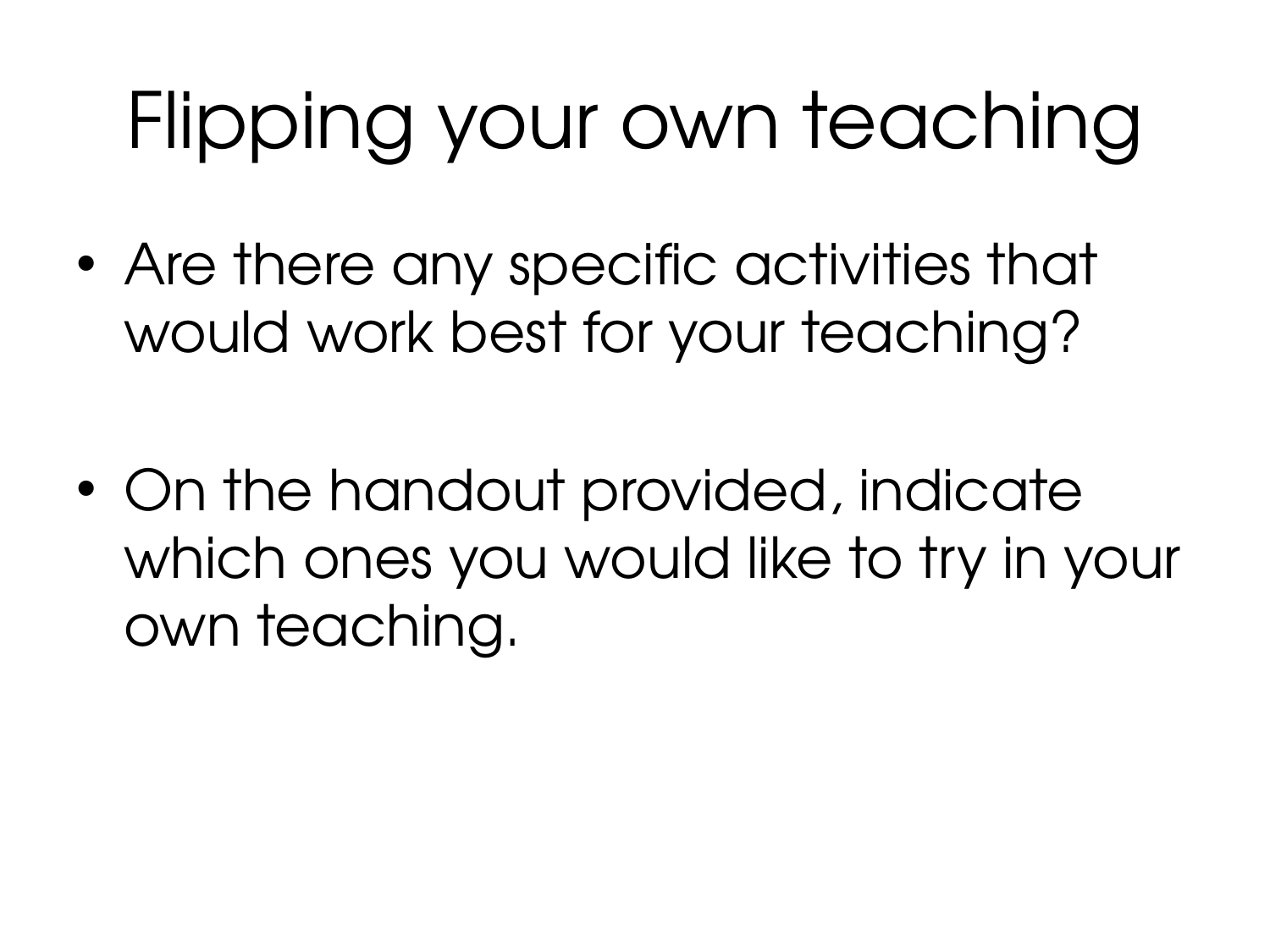

# Flipping your own teaching
Are there any specific activities that would work best for your teaching?

On the handout provided, indicate which ones you would like to try in your own teaching.